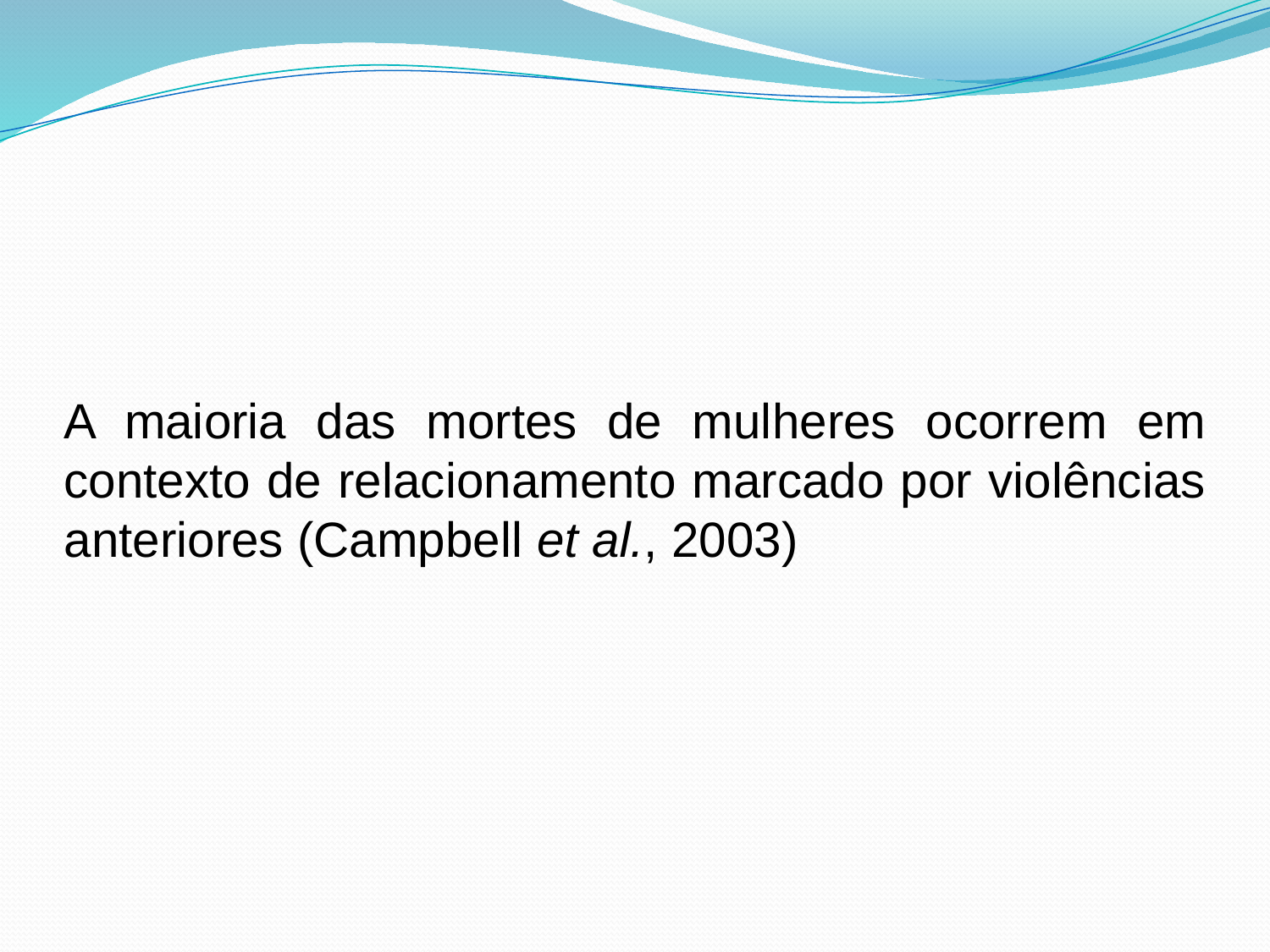

A maioria das mortes de mulheres ocorrem em contexto de relacionamento marcado por violências anteriores (Campbell et al., 2003)